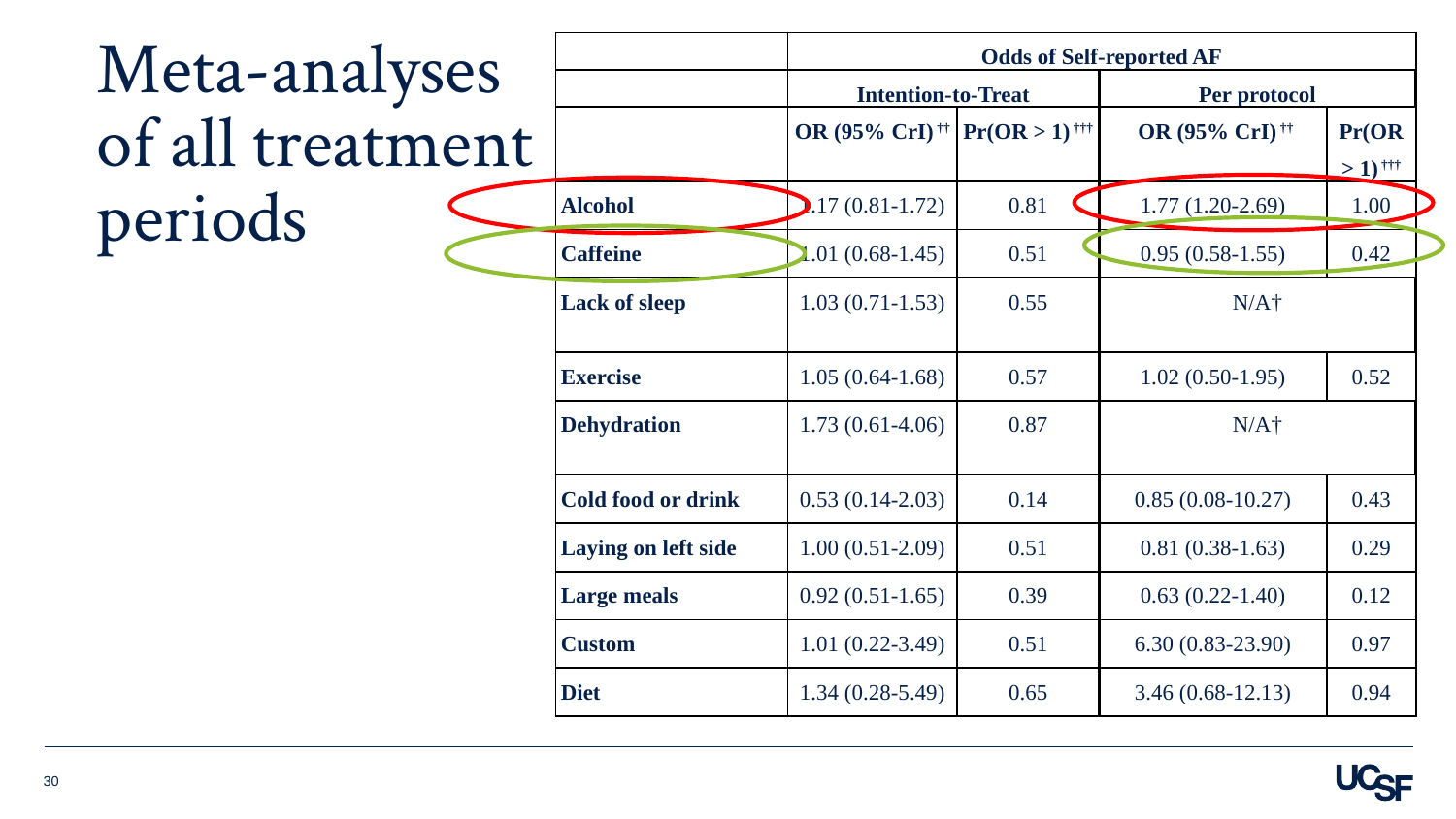

# Meta-analyses of all treatment periods
|  | Odds of Self-reported AF |  |  |  |
| --- | --- | --- | --- | --- |
|  | Intention-to-Treat |  | Per protocol |  |
|  | OR (95% CrI) †† | Pr(OR > 1) ††† | OR (95% CrI) †† | Pr(OR > 1) ††† |
| Alcohol | 1.17 (0.81-1.72) | 0.81 | 1.77 (1.20-2.69) | 1.00 |
| Caffeine | 1.01 (0.68-1.45) | 0.51 | 0.95 (0.58-1.55) | 0.42 |
| Lack of sleep | 1.03 (0.71-1.53) | 0.55 | N/A† |  |
| Exercise | 1.05 (0.64-1.68) | 0.57 | 1.02 (0.50-1.95) | 0.52 |
| Dehydration | 1.73 (0.61-4.06) | 0.87 | N/A† |  |
| Cold food or drink | 0.53 (0.14-2.03) | 0.14 | 0.85 (0.08-10.27) | 0.43 |
| Laying on left side | 1.00 (0.51-2.09) | 0.51 | 0.81 (0.38-1.63) | 0.29 |
| Large meals | 0.92 (0.51-1.65) | 0.39 | 0.63 (0.22-1.40) | 0.12 |
| Custom | 1.01 (0.22-3.49) | 0.51 | 6.30 (0.83-23.90) | 0.97 |
| Diet | 1.34 (0.28-5.49) | 0.65 | 3.46 (0.68-12.13) | 0.94 |

30